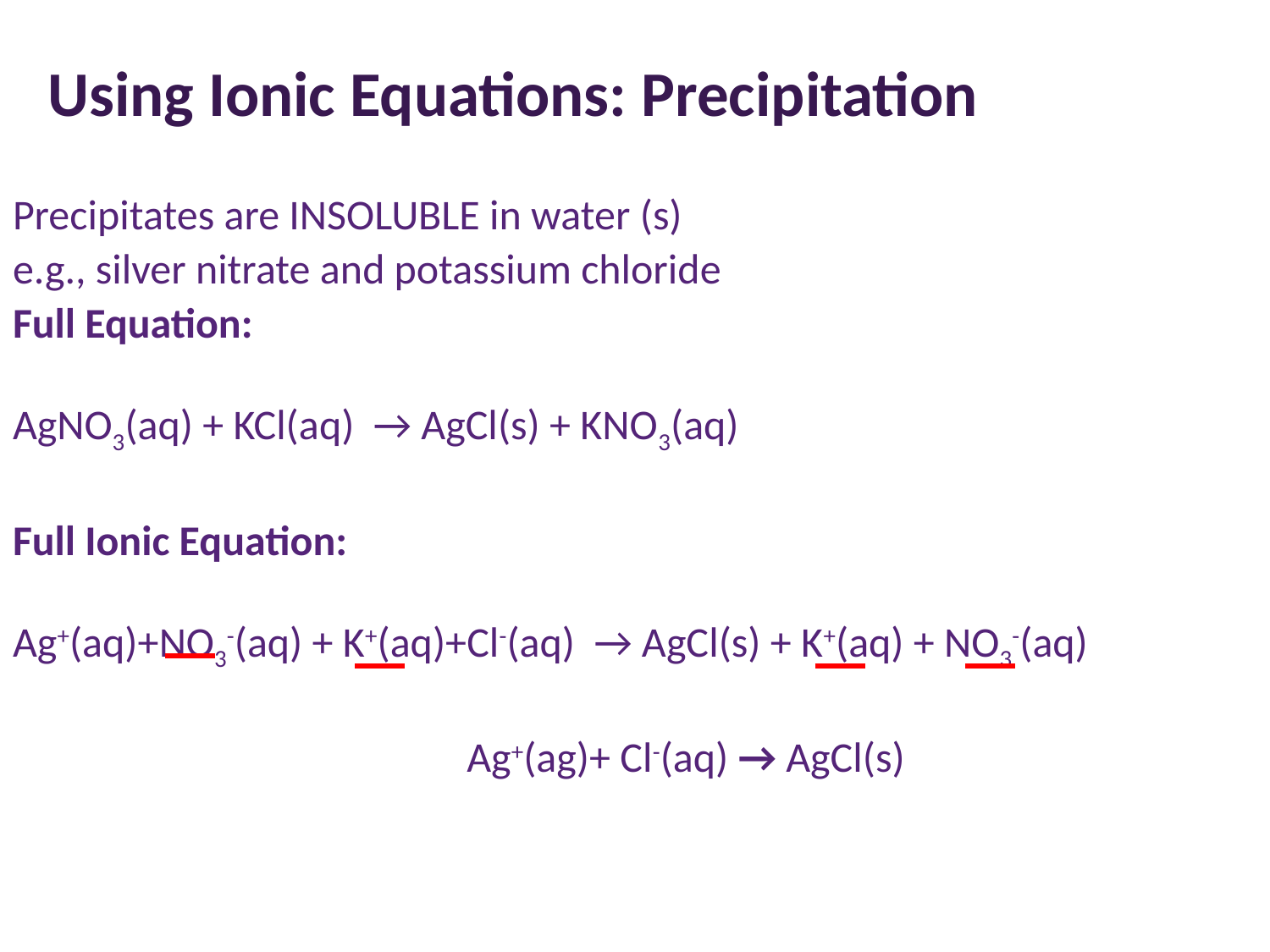

# Using Ionic Equations: Precipitation
Precipitates are INSOLUBLE in water (s)
e.g., silver nitrate and potassium chloride
Full Equation:

AgNO3(aq) + KCl(aq)  → AgCl(s) + KNO3(aq)

Full Ionic Equation:

Ag+(aq)+NO3-(aq) + K+(aq)+Cl-(aq)  → AgCl(s) + K+(aq) + NO3-(aq)

				 Ag+(ag)+ Cl-(aq) → AgCl(s)